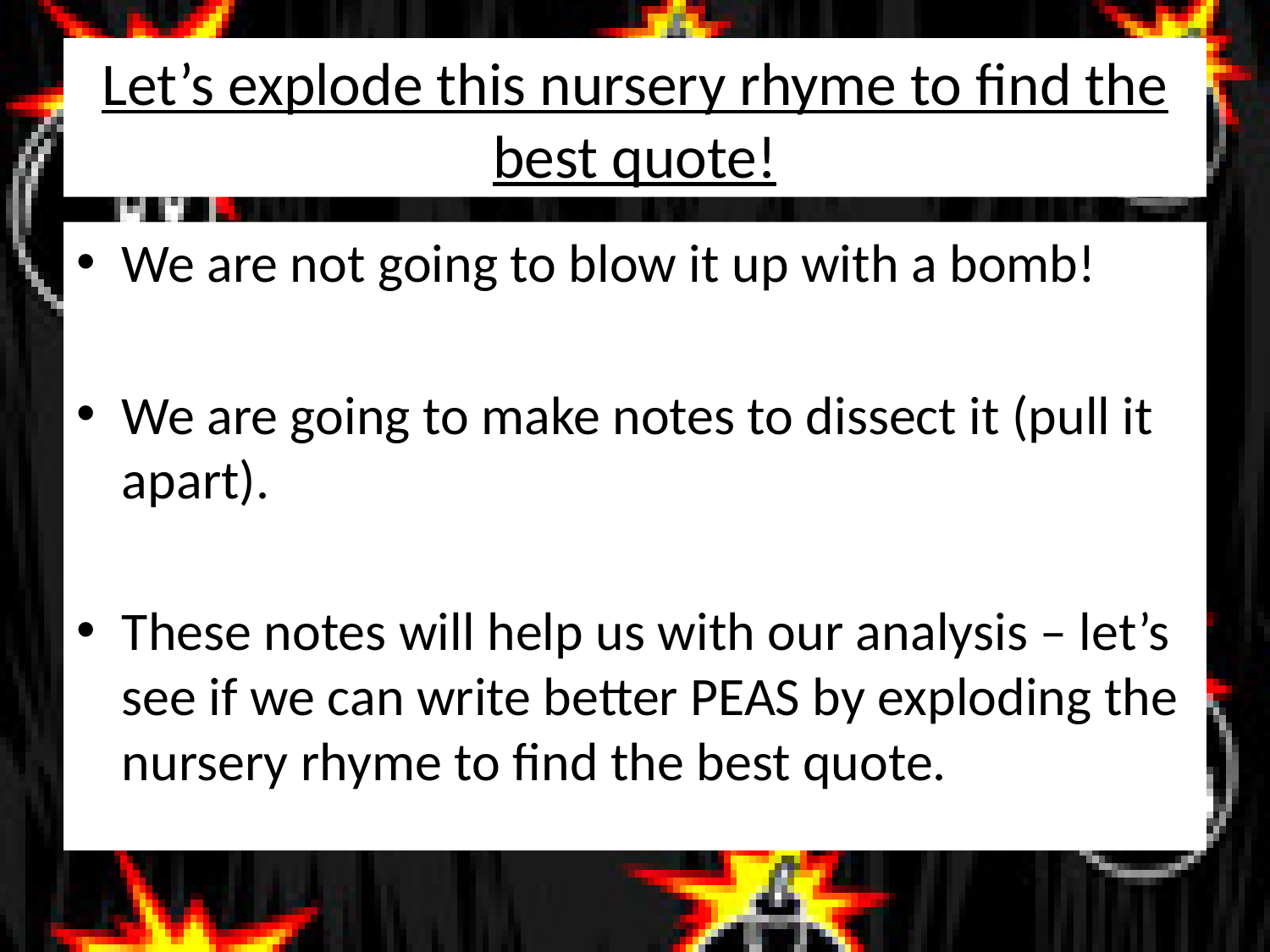

# Let’s explode this nursery rhyme to find the best quote!
We are not going to blow it up with a bomb!

We are going to make notes to dissect it (pull it apart).

These notes will help us with our analysis – let’s see if we can write better PEAS by exploding the nursery rhyme to find the best quote.